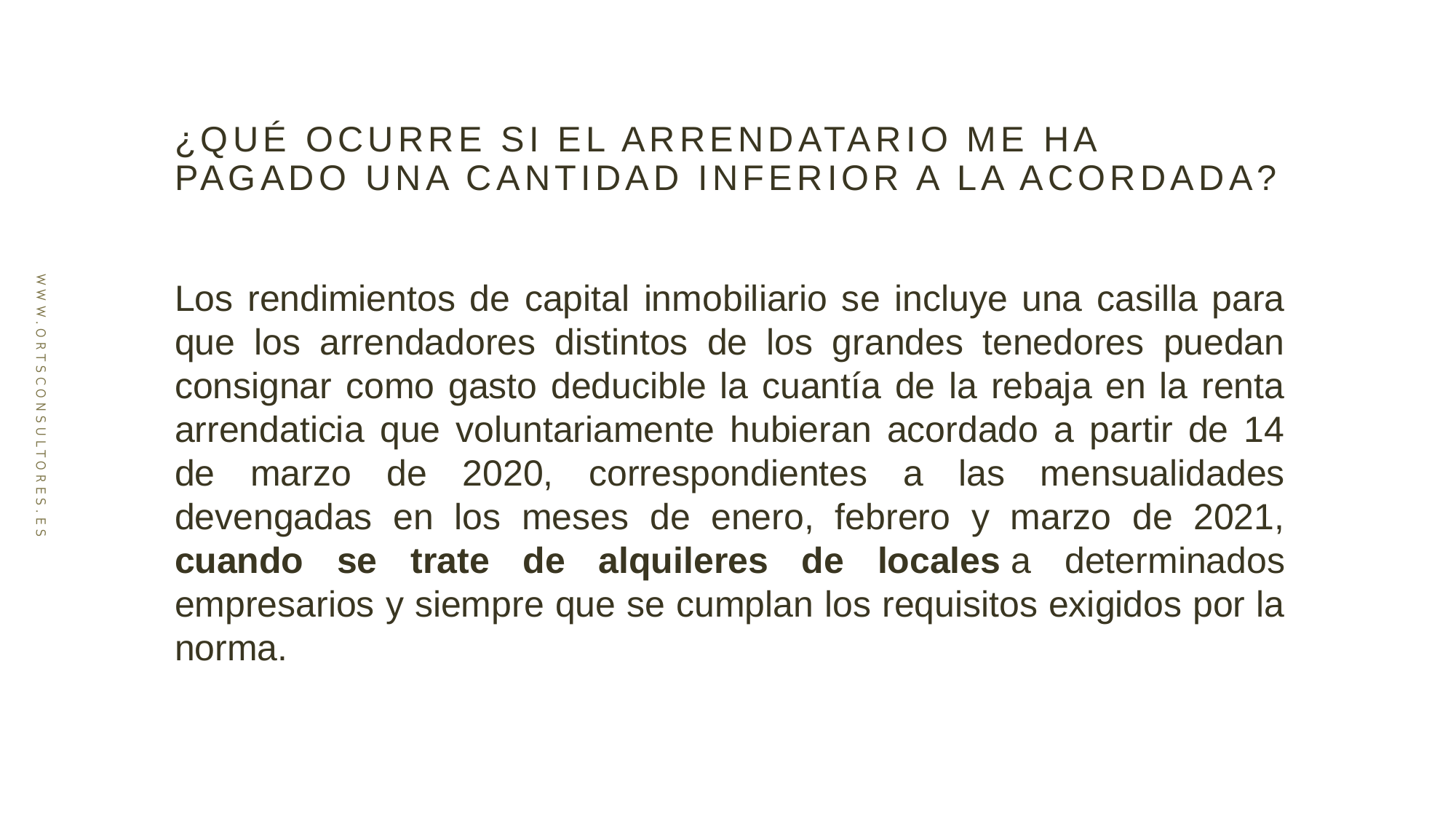

# ¿QUÉ OCURRE SI EL ARRENDATARIO ME HA PAGADO UNA CANTIDAD INFERIOR A LA ACORDADA?
Los rendimientos de capital inmobiliario se incluye una casilla para que los arrendadores distintos de los grandes tenedores puedan consignar como gasto deducible la cuantía de la rebaja en la renta arrendaticia que voluntariamente hubieran acordado a partir de 14 de marzo de 2020, correspondientes a las mensualidades devengadas en los meses de enero, febrero y marzo de 2021, cuando se trate de alquileres de locales a determinados empresarios y siempre que se cumplan los requisitos exigidos por la norma.
www.ortsconsultores.es